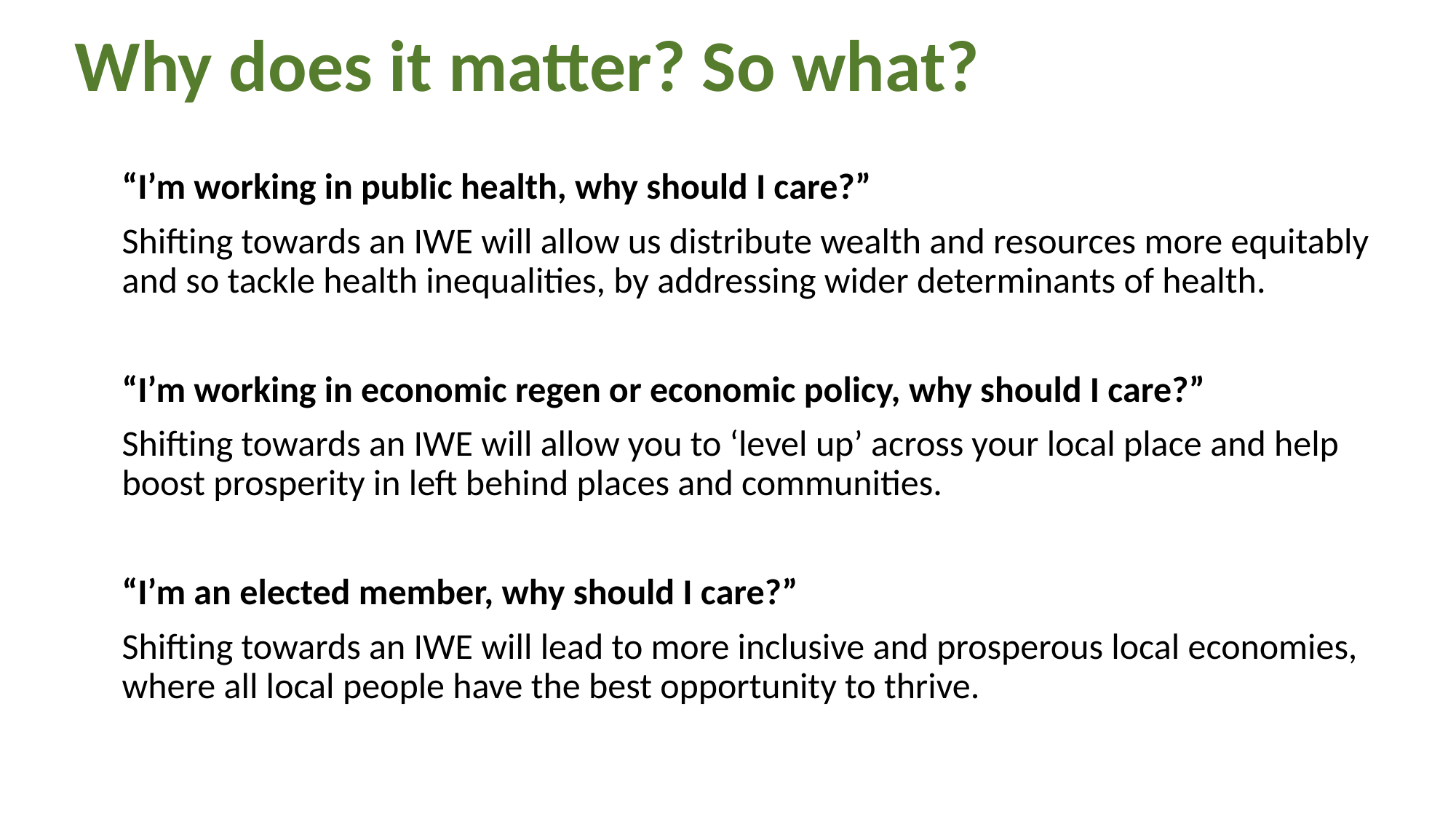

# Why does it matter? So what?
“I’m working in public health, why should I care?”
Shifting towards an IWE will allow us distribute wealth and resources more equitably and so tackle health inequalities, by addressing wider determinants of health.

“I’m working in economic regen or economic policy, why should I care?”
Shifting towards an IWE will allow you to ‘level up’ across your local place and help boost prosperity in left behind places and communities.

“I’m an elected member, why should I care?”
Shifting towards an IWE will lead to more inclusive and prosperous local economies, where all local people have the best opportunity to thrive.